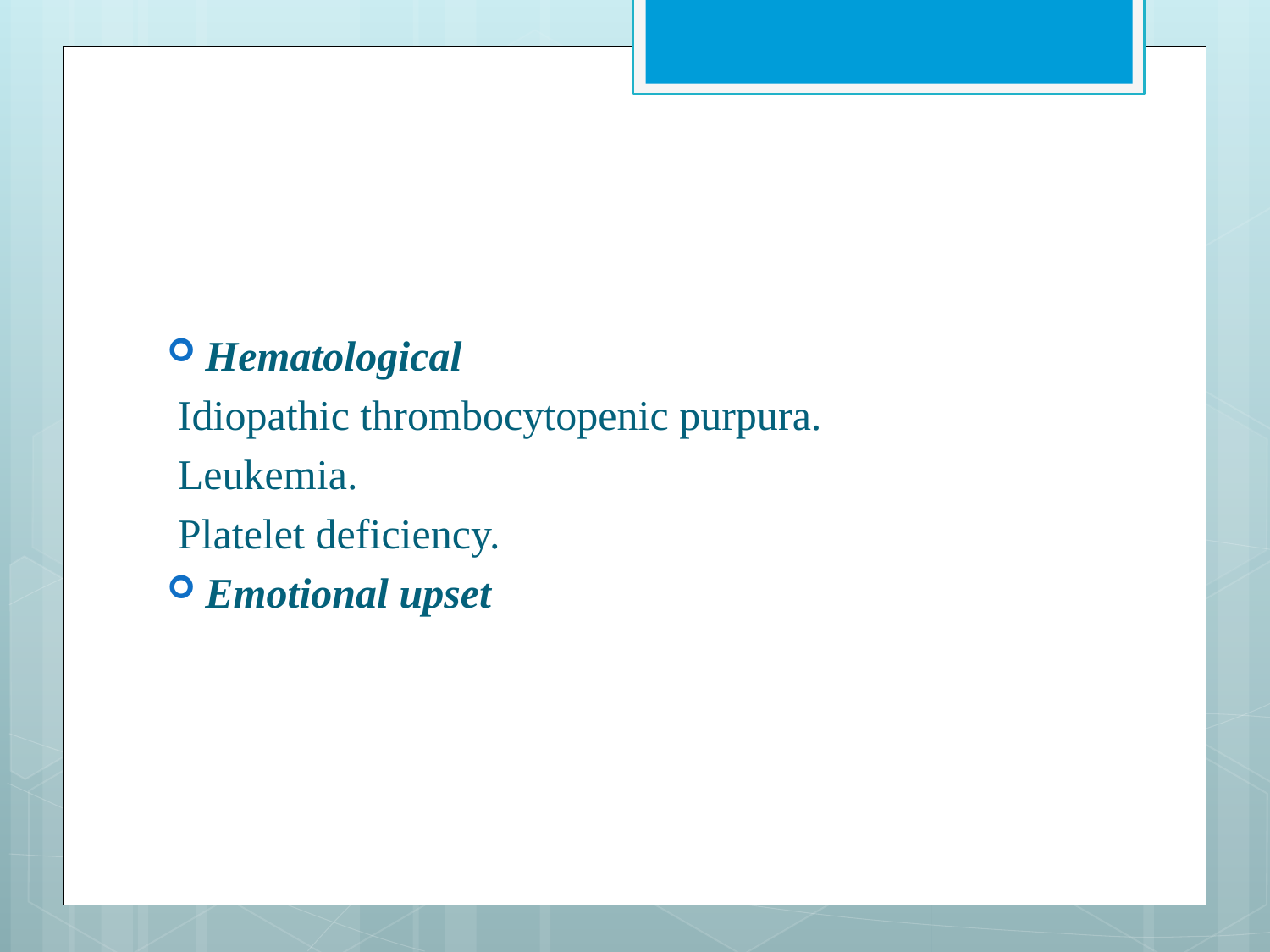

#
Hematological
 Idiopathic thrombocytopenic purpura.
 Leukemia.
 Platelet deficiency.
Emotional upset